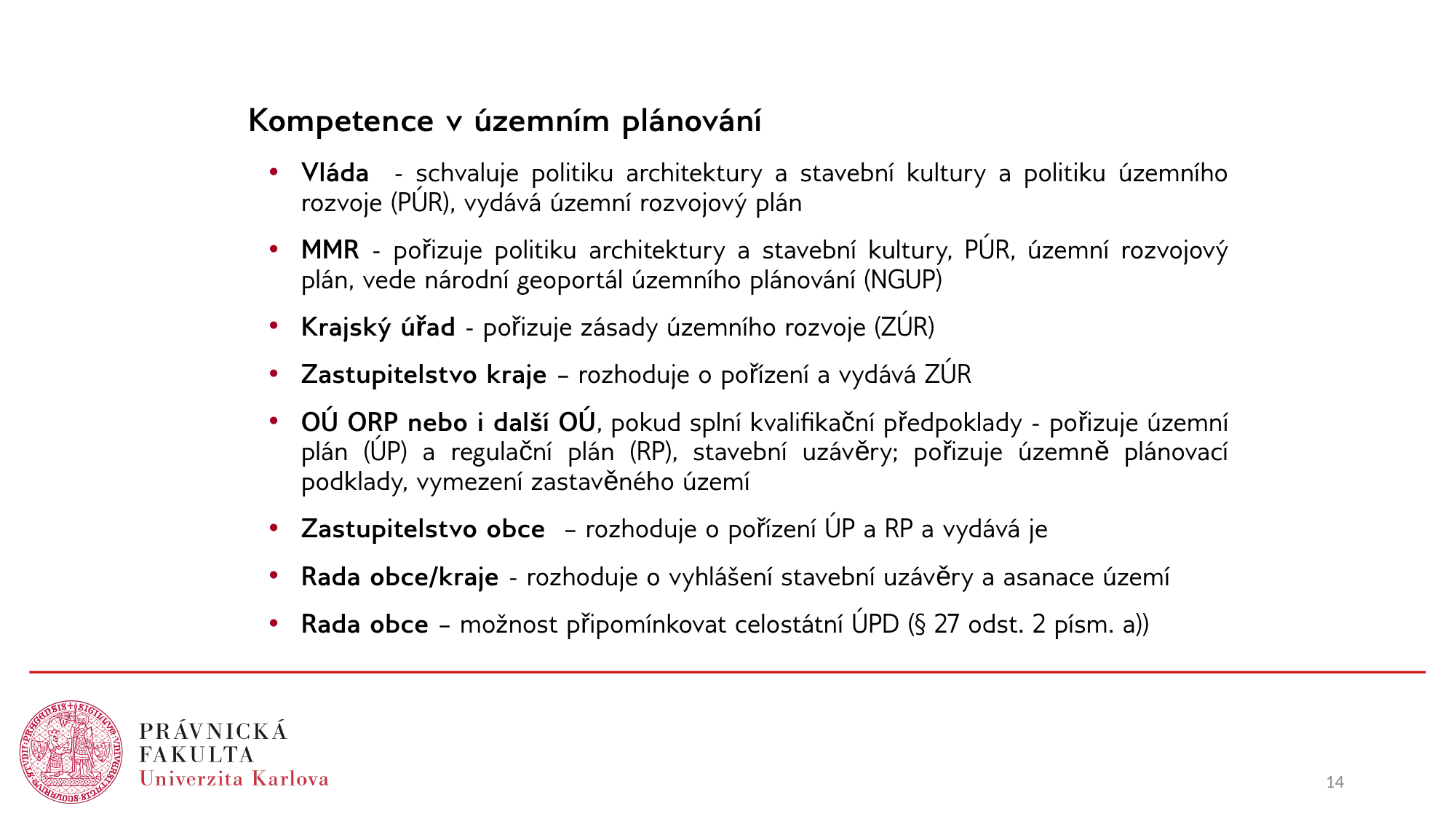

# Kompetence v územním plánování
Vláda  - schvaluje politiku architektury a stavební kultury a politiku územního rozvoje (PÚR), vydává územní rozvojový plán
MMR - pořizuje politiku architektury a stavební kultury, PÚR, územní rozvojový plán, vede národní geoportál územního plánování (NGUP)
Krajský úřad - pořizuje zásady územního rozvoje (ZÚR)
Zastupitelstvo kraje – rozhoduje o pořízení a vydává ZÚR
OÚ ORP nebo i další OÚ, pokud splní kvalifikační předpoklady - pořizuje územní plán (ÚP) a regulační plán (RP), stavební uzávěry; pořizuje územně plánovací podklady, vymezení zastavěného území
Zastupitelstvo obce  – rozhoduje o pořízení ÚP a RP a vydává je
Rada obce/kraje - rozhoduje o vyhlášení stavební uzávěry a asanace území
Rada obce – možnost připomínkovat celostátní ÚPD (§ 27 odst. 2 písm. a))
14